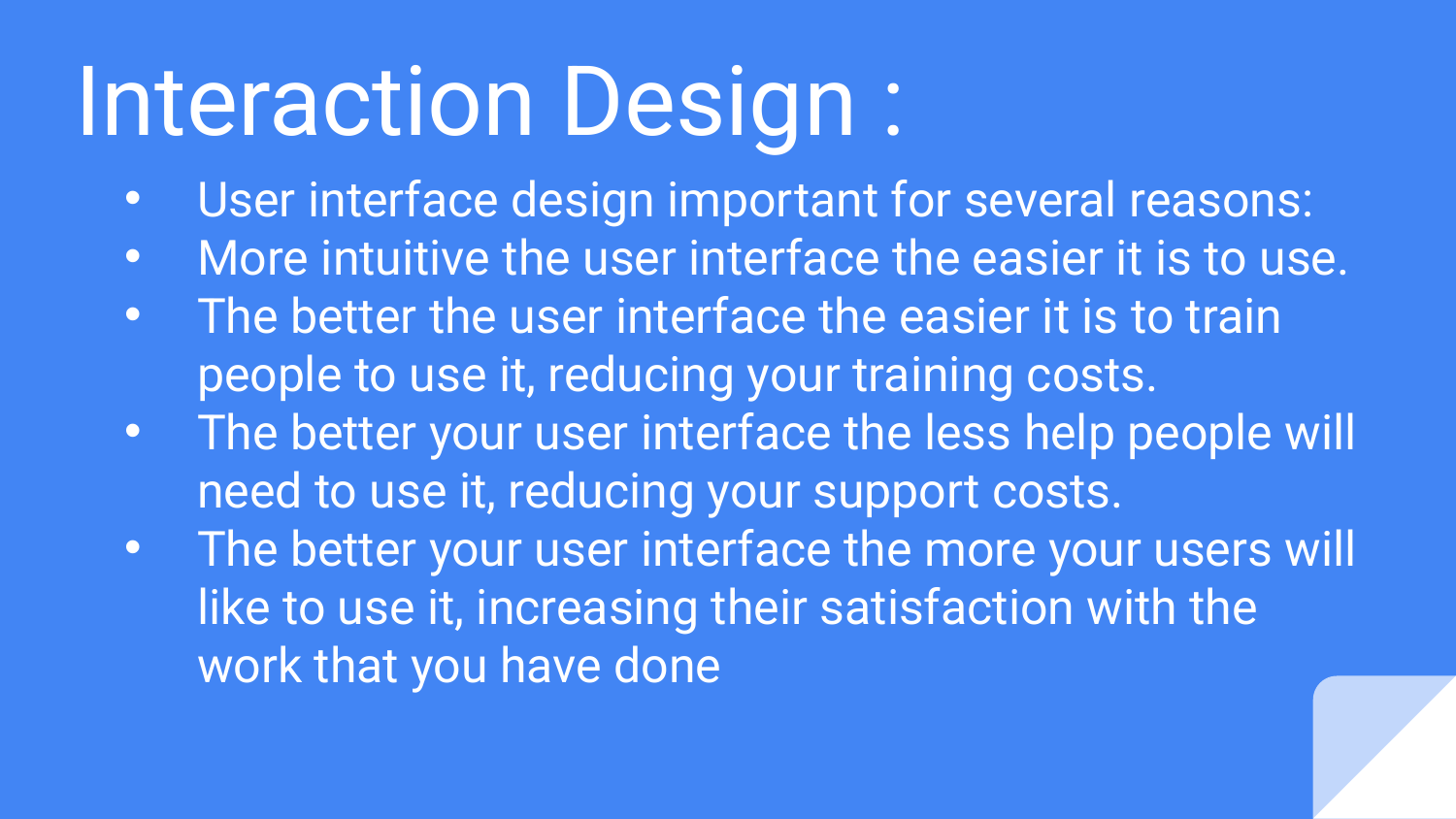

# Interaction Design :
User interface design important for several reasons:
More intuitive the user interface the easier it is to use.
The better the user interface the easier it is to train people to use it, reducing your training costs.
The better your user interface the less help people will need to use it, reducing your support costs.
The better your user interface the more your users will like to use it, increasing their satisfaction with the work that you have done